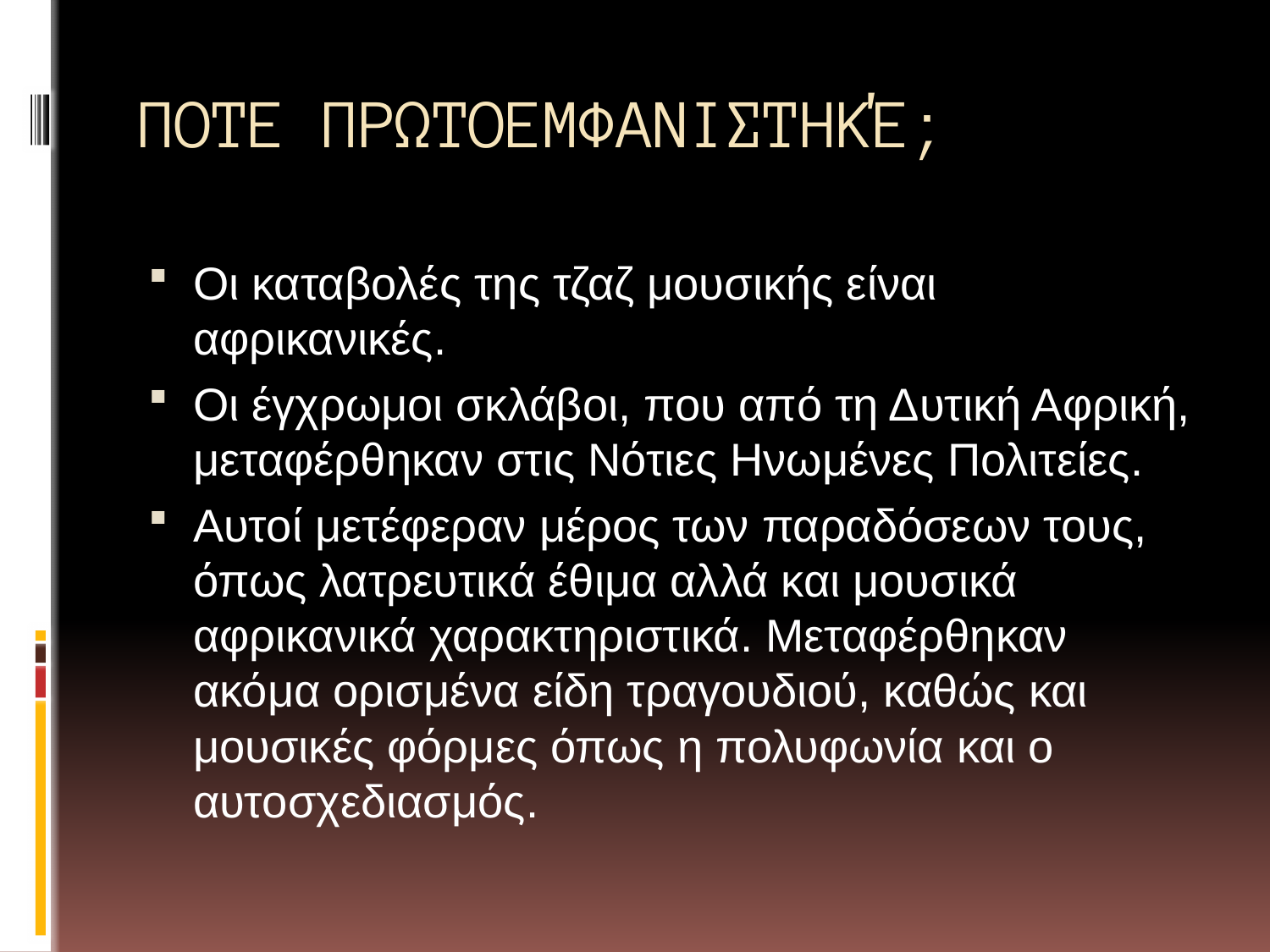

# ΠΟΤΕ ΠΡΩΤΟΕΜΦΑΝΙΣΤΗΚΈ;
Οι καταβολές της τζαζ μουσικής είναι αφρικανικές.
Οι έγχρωμοι σκλάβοι, που από τη Δυτική Αφρική, μεταφέρθηκαν στις Νότιες Ηνωμένες Πολιτείες.
Αυτοί μετέφεραν μέρος των παραδόσεων τους, όπως λατρευτικά έθιμα αλλά και μουσικά αφρικανικά χαρακτηριστικά. Μεταφέρθηκαν ακόμα ορισμένα είδη τραγουδιού, καθώς και μουσικές φόρμες όπως η πολυφωνία και ο αυτοσχεδιασμός.